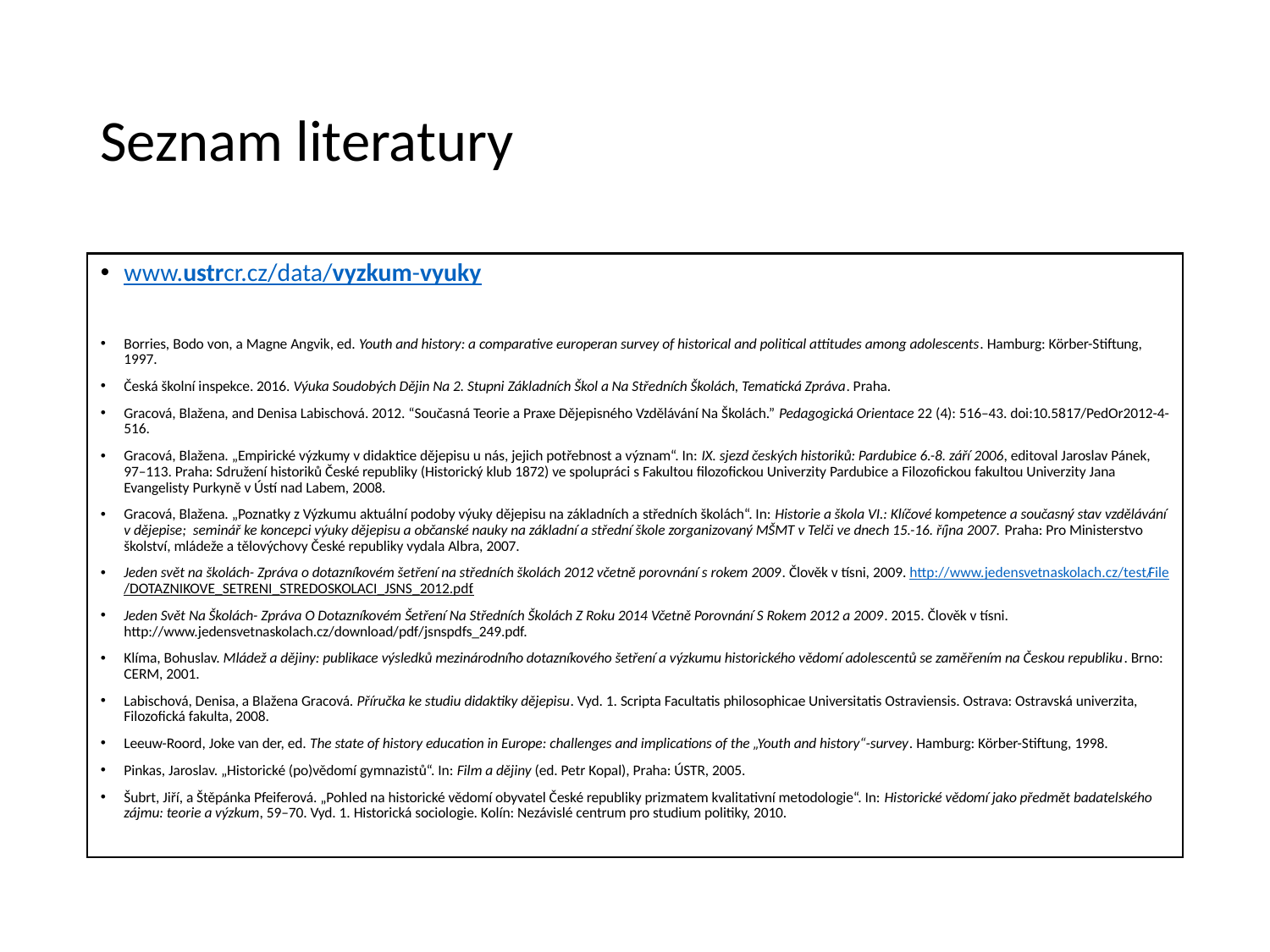

# Seznam literatury
www.ustrcr.cz/data/vyzkum-vyuky

Borries, Bodo von, a Magne Angvik, ed. Youth and history: a comparative europeran survey of historical and political attitudes among adolescents. Hamburg: Körber-Stiftung, 1997.
Česká školní inspekce. 2016. Výuka Soudobých Dějin Na 2. Stupni Základních Škol a Na Středních Školách, Tematická Zpráva. Praha.
Gracová, Blažena, and Denisa Labischová. 2012. “Současná Teorie a Praxe Dějepisného Vzdělávání Na Školách.” Pedagogická Orientace 22 (4): 516–43. doi:10.5817/PedOr2012-4-516.
Gracová, Blažena. „Empirické výzkumy v didaktice dějepisu u nás, jejich potřebnost a význam“. In: IX. sjezd českých historiků: Pardubice 6.-8. září 2006, editoval Jaroslav Pánek, 97–113. Praha: Sdružení historiků České republiky (Historický klub 1872) ve spolupráci s Fakultou filozofickou Univerzity Pardubice a Filozofickou fakultou Univerzity Jana Evangelisty Purkyně v Ústí nad Labem, 2008.
Gracová, Blažena. „Poznatky z Výzkumu aktuální podoby výuky dějepisu na základních a středních školách“. In: Historie a škola VI.: Klíčové kompetence a současný stav vzdělávání v dějepise;  seminář ke koncepci výuky dějepisu a občanské nauky na základní a střední škole zorganizovaný MŠMT v Telči ve dnech 15.-16. října 2007. Praha: Pro Ministerstvo školství, mládeže a tělovýchovy České republiky vydala Albra, 2007.
Jeden svět na školách- Zpráva o dotazníkovém šetření na středních školách 2012 včetně porovnání s rokem 2009. Člověk v tísni, 2009. http://www.jedensvetnaskolach.cz/test/File/DOTAZNIKOVE_SETRENI_STREDOSKOLACI_JSNS_2012.pdf.
Jeden Svět Na Školách- Zpráva O Dotazníkovém Šetření Na Středních Školách Z Roku 2014 Včetně Porovnání S Rokem 2012 a 2009. 2015. Člověk v tísni. http://www.jedensvetnaskolach.cz/download/pdf/jsnspdfs_249.pdf.
Klíma, Bohuslav. Mládež a dějiny: publikace výsledků mezinárodního dotazníkového šetření a výzkumu historického vědomí adolescentů se zaměřením na Českou republiku. Brno: CERM, 2001.
Labischová, Denisa, a Blažena Gracová. Příručka ke studiu didaktiky dějepisu. Vyd. 1. Scripta Facultatis philosophicae Universitatis Ostraviensis. Ostrava: Ostravská univerzita, Filozofická fakulta, 2008.
Leeuw-Roord, Joke van der, ed. The state of history education in Europe: challenges and implications of the „Youth and history“-survey. Hamburg: Körber-Stiftung, 1998.
Pinkas, Jaroslav. „Historické (po)vědomí gymnazistů“. In: Film a dějiny (ed. Petr Kopal), Praha: ÚSTR, 2005.
Šubrt, Jiří, a Štěpánka Pfeiferová. „Pohled na historické vědomí obyvatel České republiky prizmatem kvalitativní metodologie“. In: Historické vědomí jako předmět badatelského zájmu: teorie a výzkum, 59–70. Vyd. 1. Historická sociologie. Kolín: Nezávislé centrum pro studium politiky, 2010.